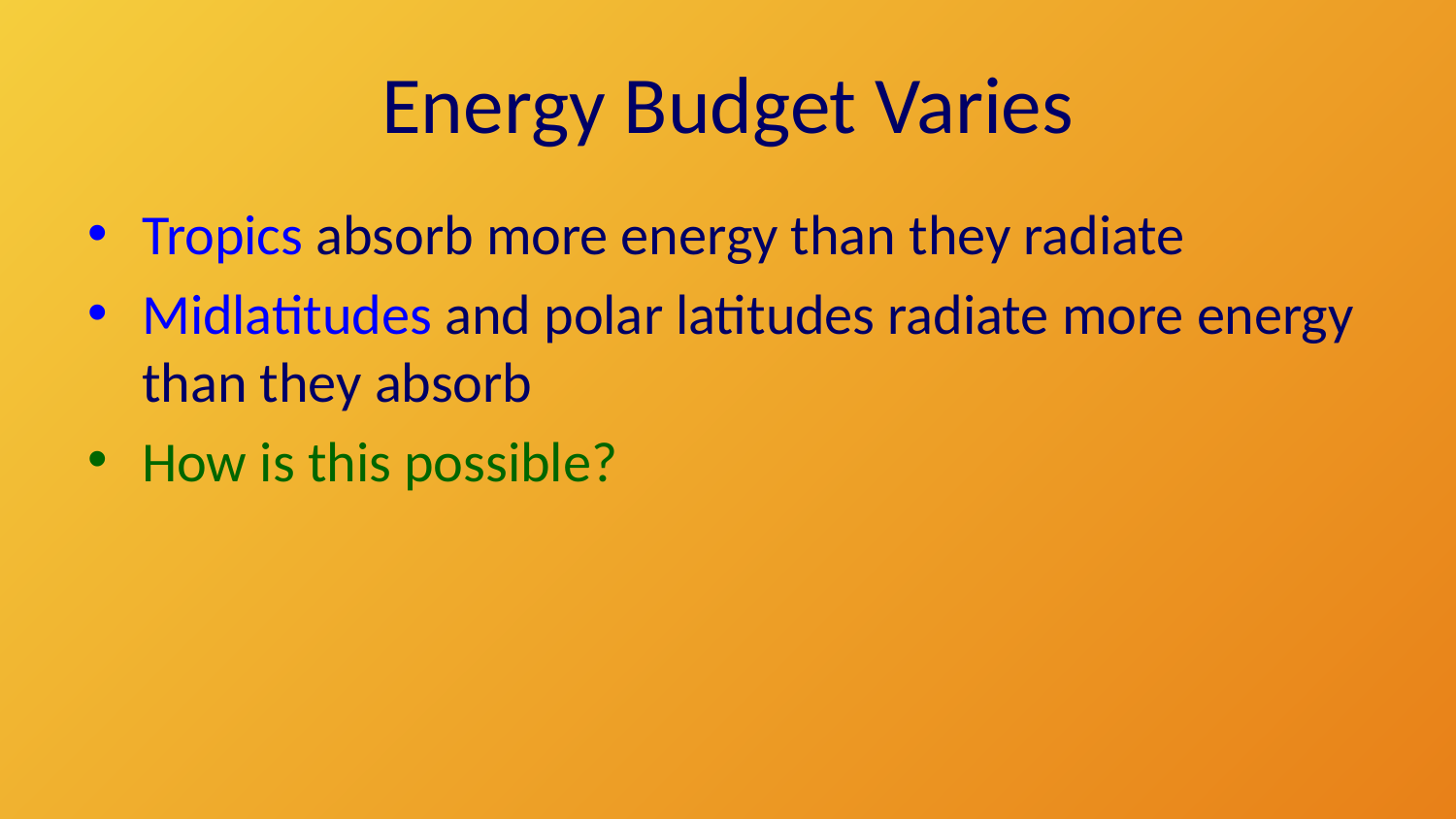

# Energy Budget Varies
Tropics absorb more energy than they radiate
Midlatitudes and polar latitudes radiate more energy than they absorb
How is this possible?